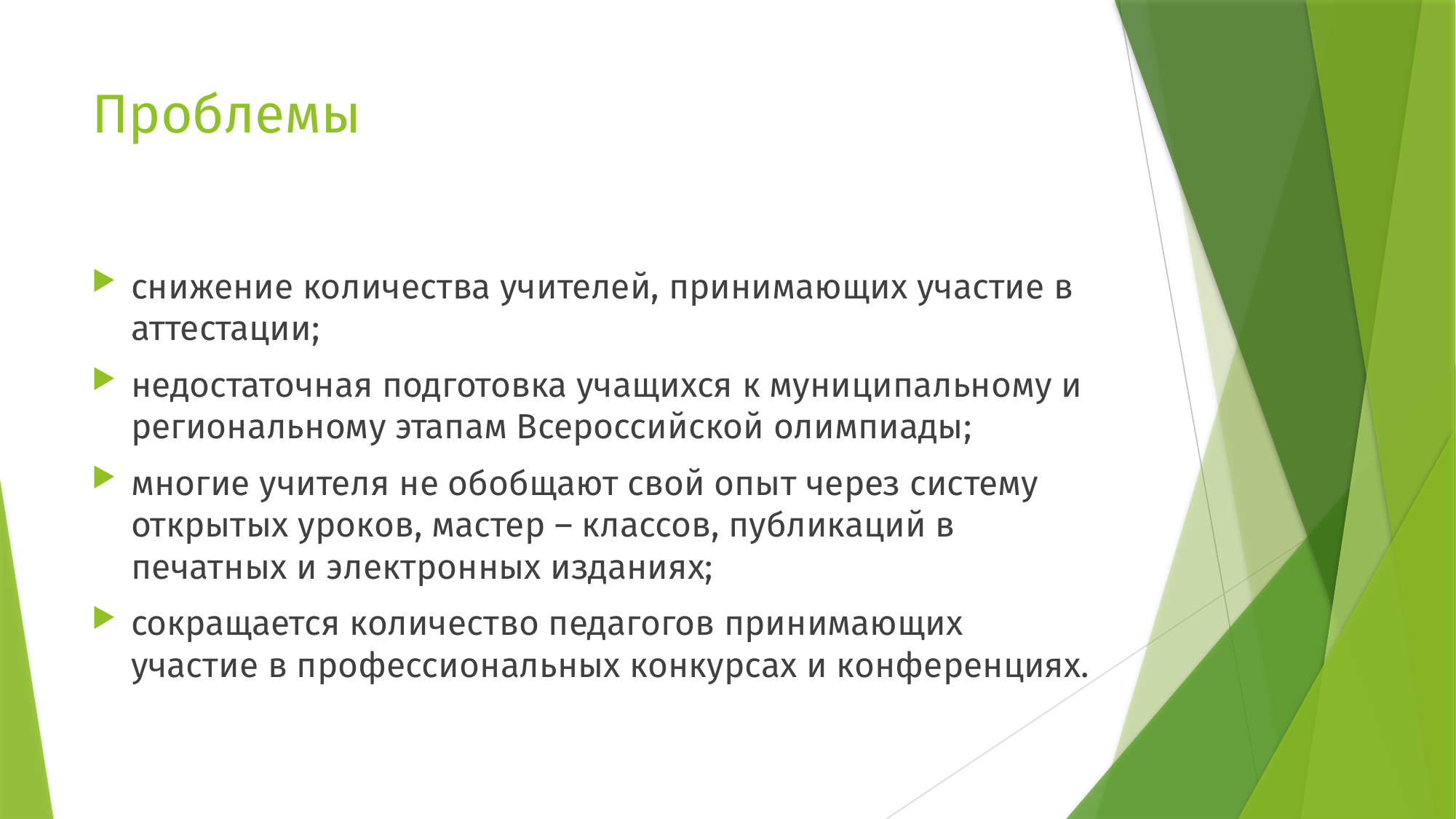

# Проблемы
снижение количества учителей, принимающих участие в аттестации;
недостаточная подготовка учащихся к муниципальному и региональному этапам Всероссийской олимпиады;
многие учителя не обобщают свой опыт через систему открытых уроков, мастер – классов, публикаций в печатных и электронных изданиях;
сокращается количество педагогов принимающих участие в профессиональных конкурсах и конференциях.